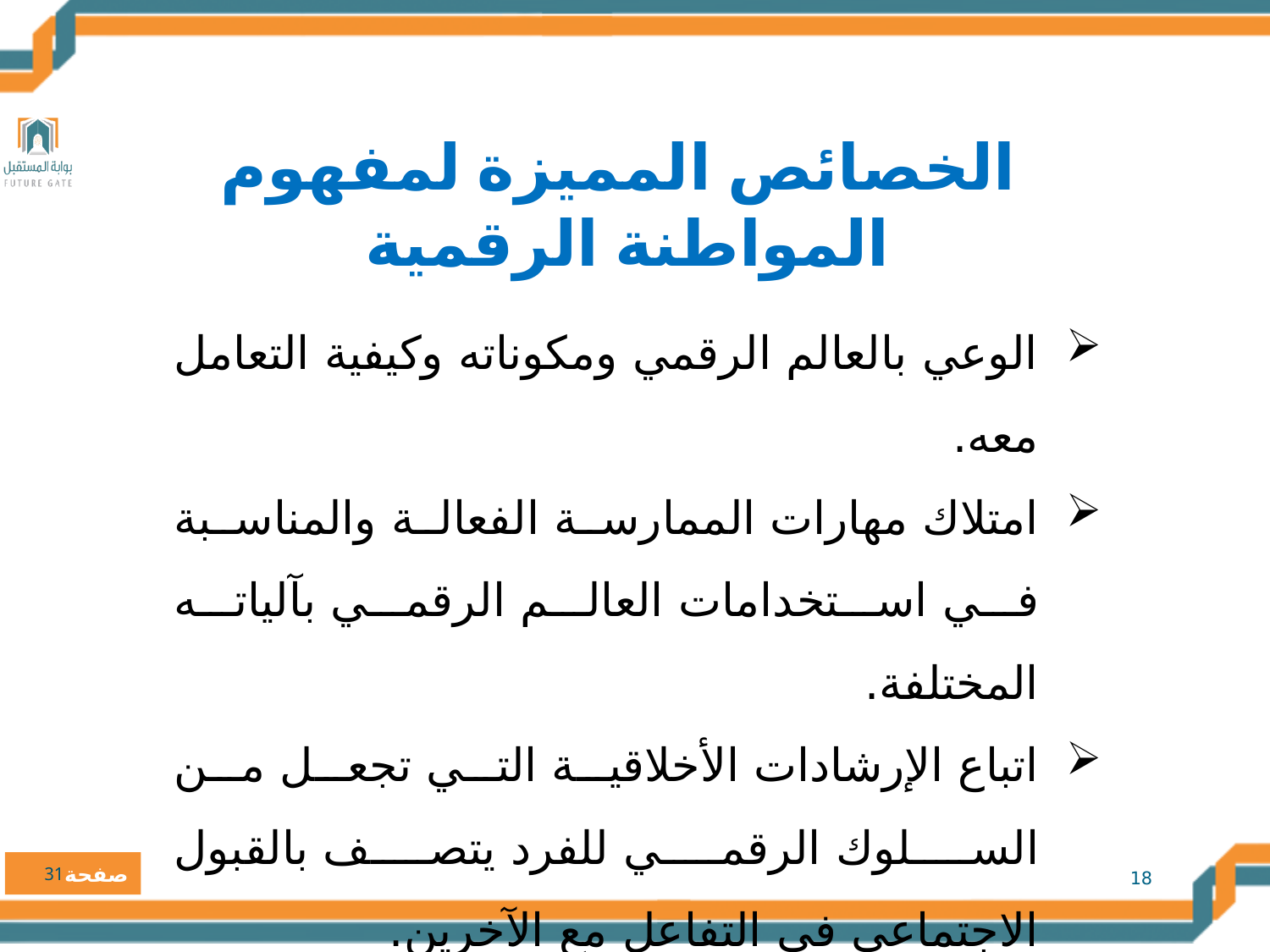

الخصائص المميزة لمفهوم المواطنة الرقمية

الوعي بالعالم الرقمي ومكوناته وكيفية التعامل معه.
امتلاك مهارات الممارسة الفعالة والمناسبة في استخدامات العالم الرقمي بآلياته المختلفة.
اتباع الإرشادات الأخلاقية التي تجعل من السلوك الرقمي للفرد يتصف بالقبول الاجتماعي في التفاعل مع الآخرين.
نشر ثقافة المواطنة من خلال المناهج الدراسية في المؤسسات التعليمية، وأن يكون للتربية المواطنة محوراً فيها.
31
18